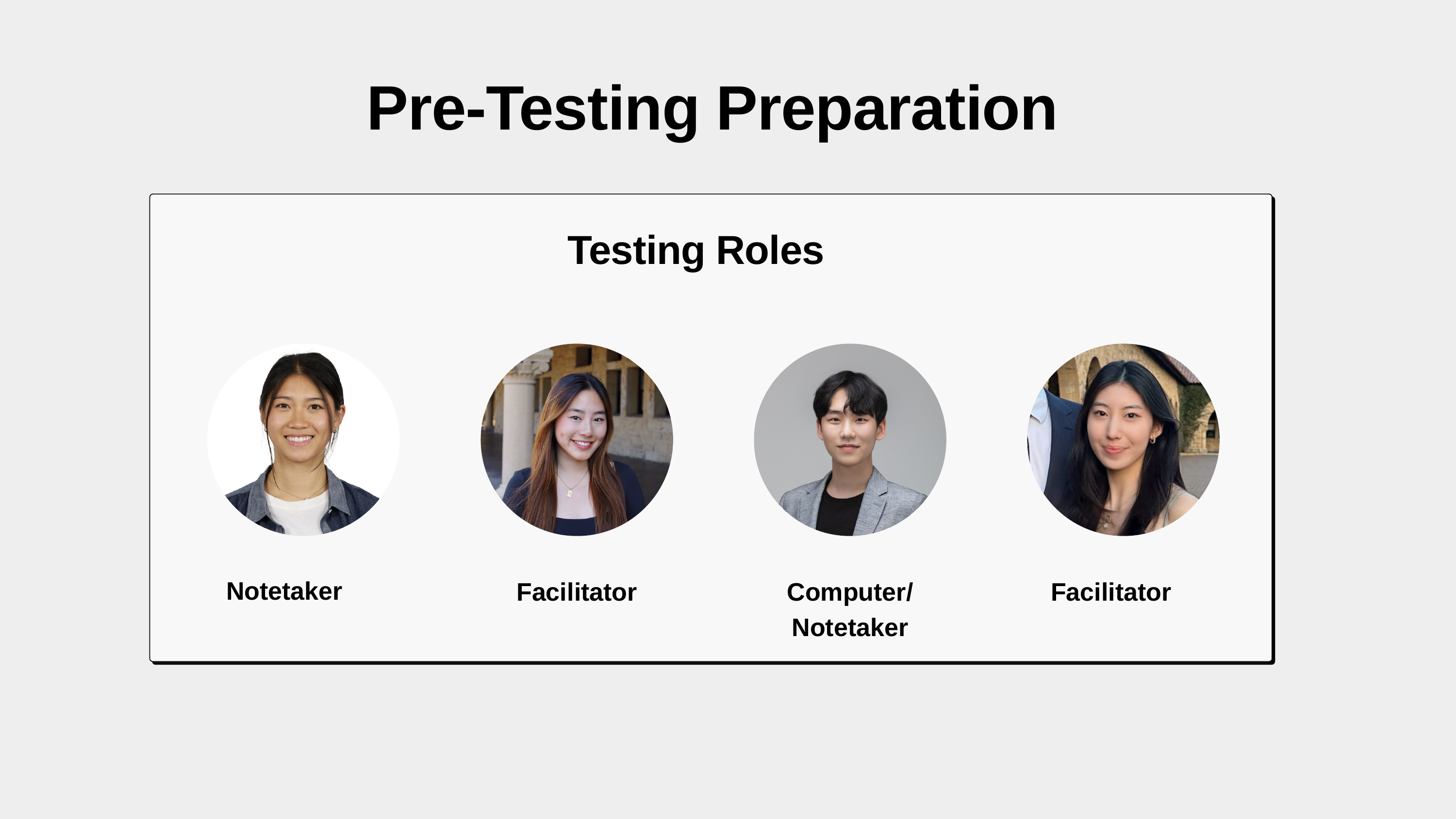

Pre-Testing Preparation

Testing Roles

Notetaker
Facilitator
Computer/
Notetaker
Facilitator